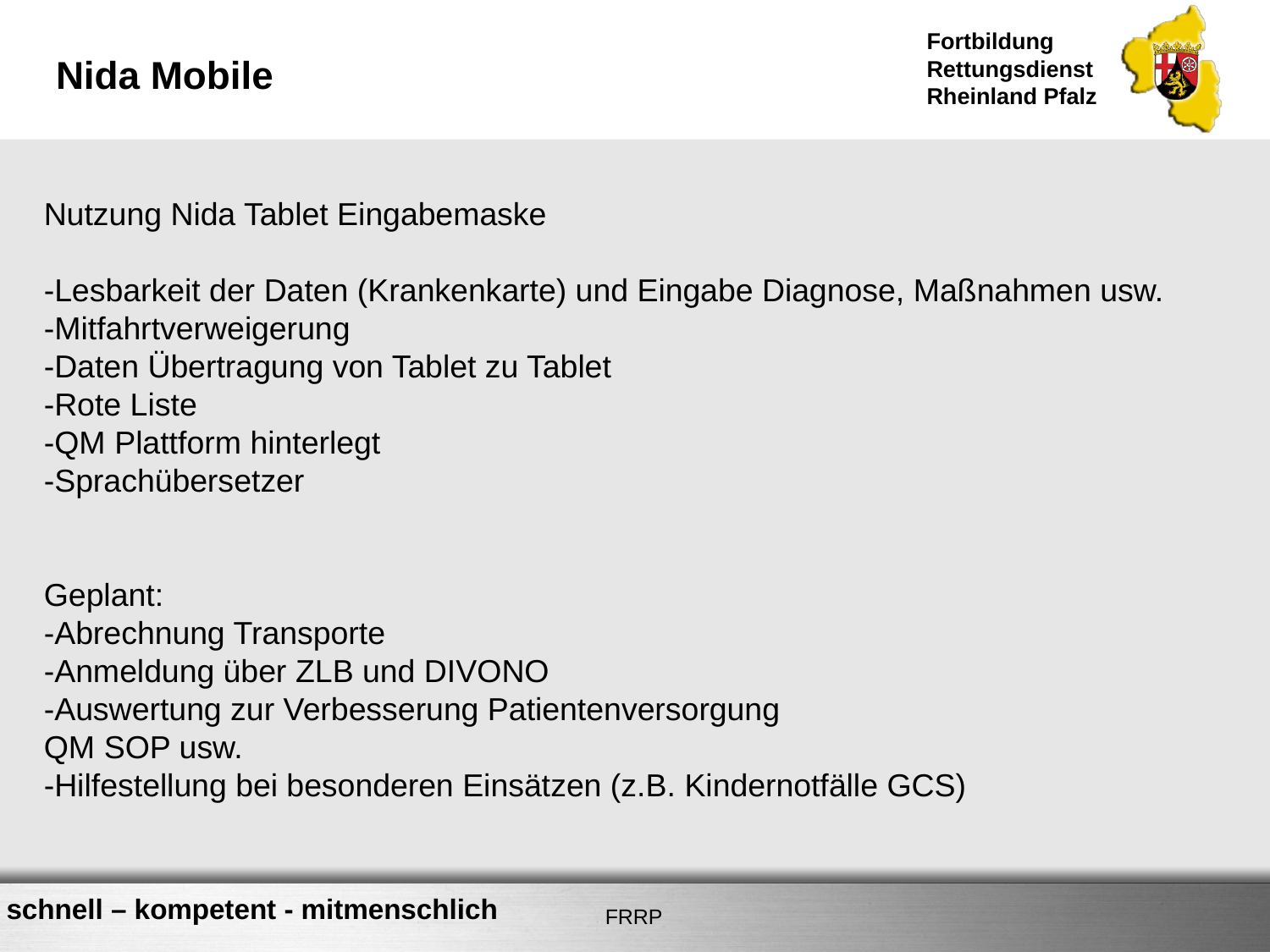

# Nida Mobile

Nutzung Nida Tablet Eingabemaske

-Lesbarkeit der Daten (Krankenkarte) und Eingabe Diagnose, Maßnahmen usw.
-Mitfahrtverweigerung
-Daten Übertragung von Tablet zu Tablet
-Rote Liste
-QM Plattform hinterlegt
-Sprachübersetzer

Geplant:
-Abrechnung Transporte
-Anmeldung über ZLB und DIVONO
-Auswertung zur Verbesserung Patientenversorgung
QM SOP usw.
-Hilfestellung bei besonderen Einsätzen (z.B. Kindernotfälle GCS)